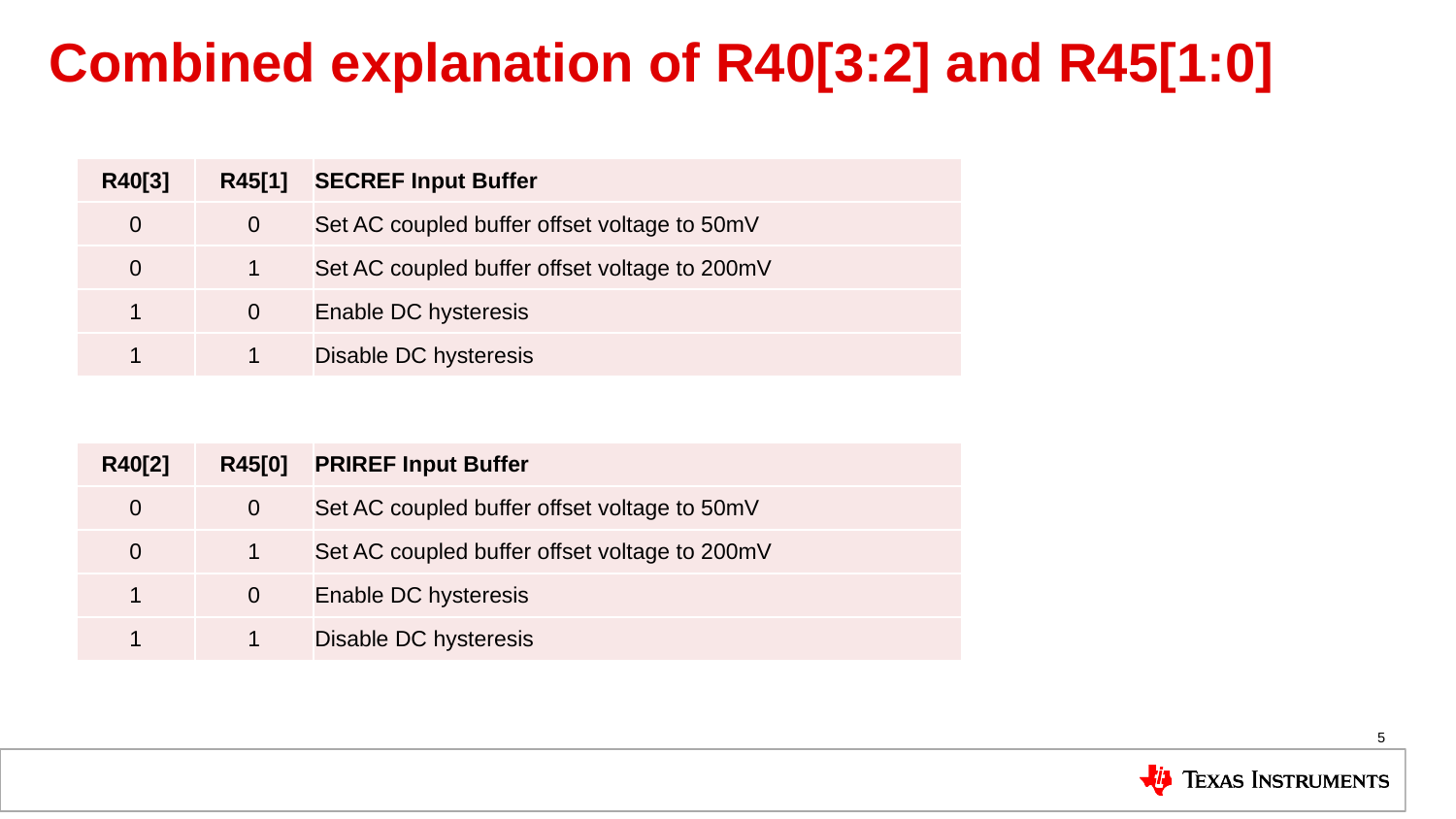

# Combined explanation of R40[3:2] and R45[1:0]
| R40[3] | R45[1] | SECREF Input Buffer |
| --- | --- | --- |
| 0 | 0 | Set AC coupled buffer offset voltage to 50mV |
| 0 | 1 | Set AC coupled buffer offset voltage to 200mV |
| 1 | 0 | Enable DC hysteresis |
| 1 | 1 | Disable DC hysteresis |
| R40[2] | R45[0] | PRIREF Input Buffer |
| --- | --- | --- |
| 0 | 0 | Set AC coupled buffer offset voltage to 50mV |
| 0 | 1 | Set AC coupled buffer offset voltage to 200mV |
| 1 | 0 | Enable DC hysteresis |
| 1 | 1 | Disable DC hysteresis |
5